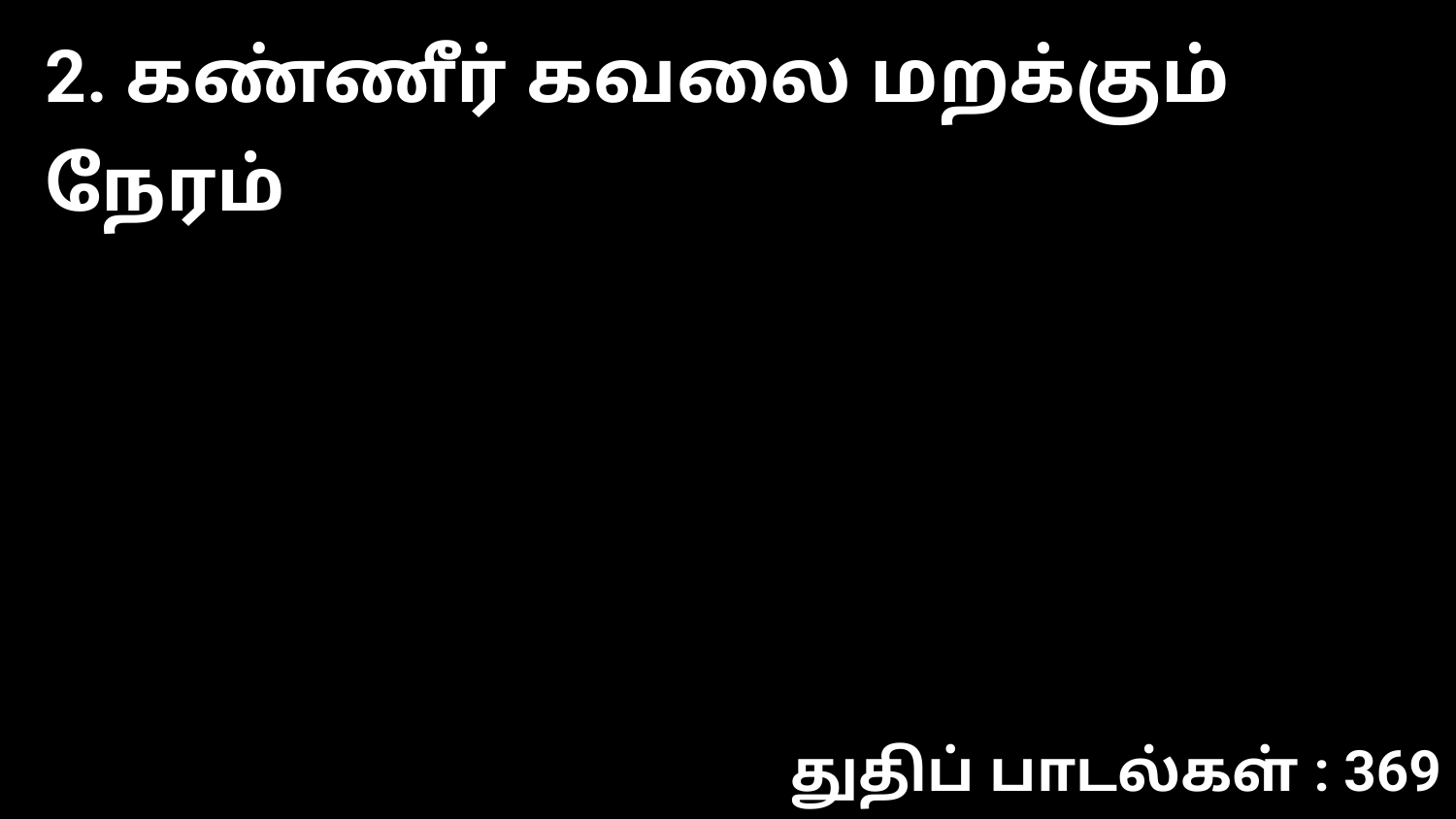

2. கண்ணீர் கவலை மறக்கும் நேரம்
துதிப் பாடல்கள் : 369